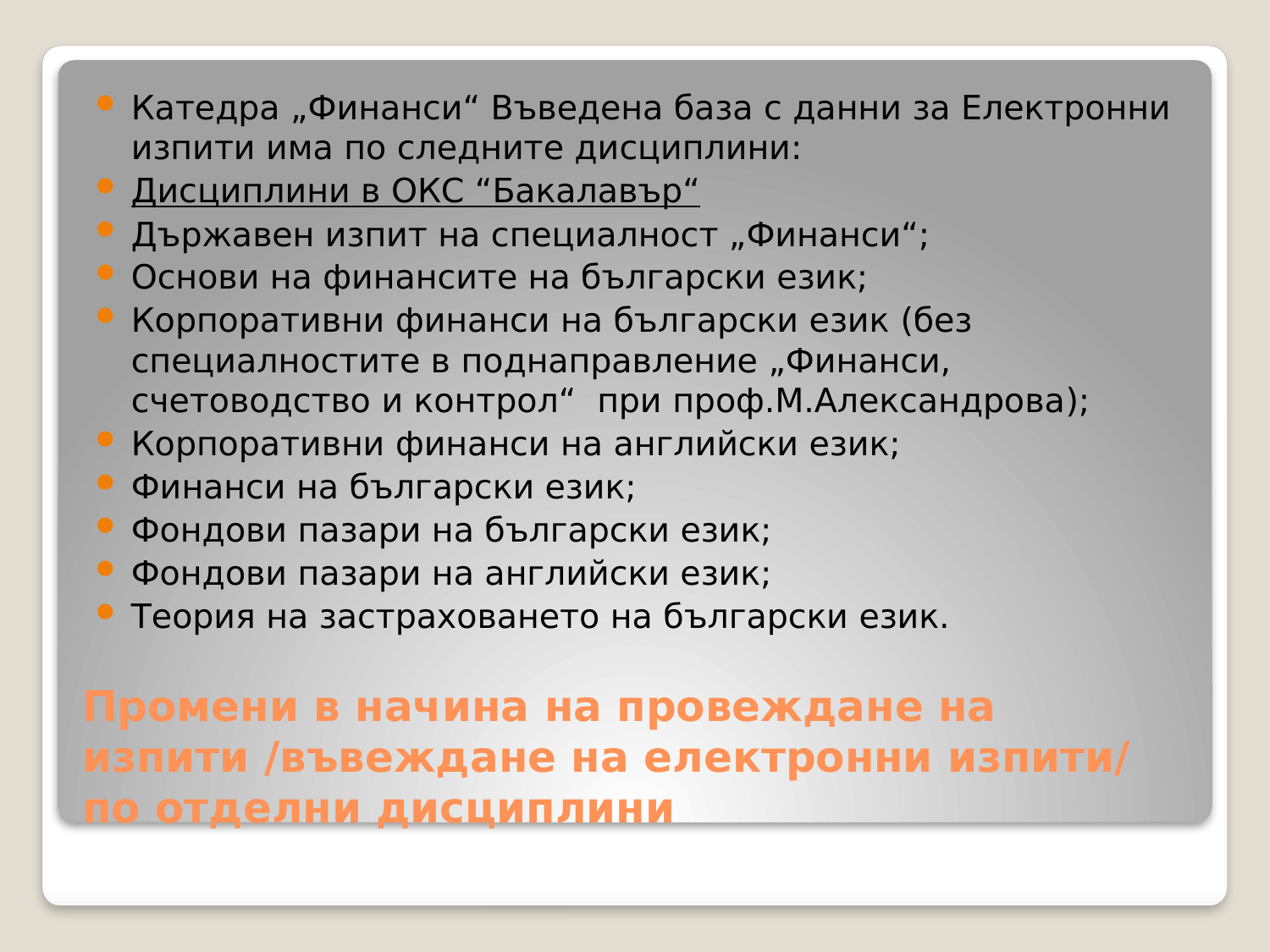

Катедра „Финанси“ Въведена база с данни за Електронни изпити има по следните дисциплини:
Дисциплини в ОКС “Бакалавър“
Държавен изпит на специалност „Финанси“;
Основи на финансите на български език;
Корпоративни финанси на български език (без специалностите в поднаправление „Финанси, счетоводство и контрол“  при проф.М.Александрова);
Корпоративни финанси на английски език;
Финанси на български език;
Фондови пазари на български език;
Фондови пазари на английски език;
Теория на застраховането на български език.

# Промени в начина на провеждане на изпити /въвеждане на електронни изпити/ по отделни дисциплини